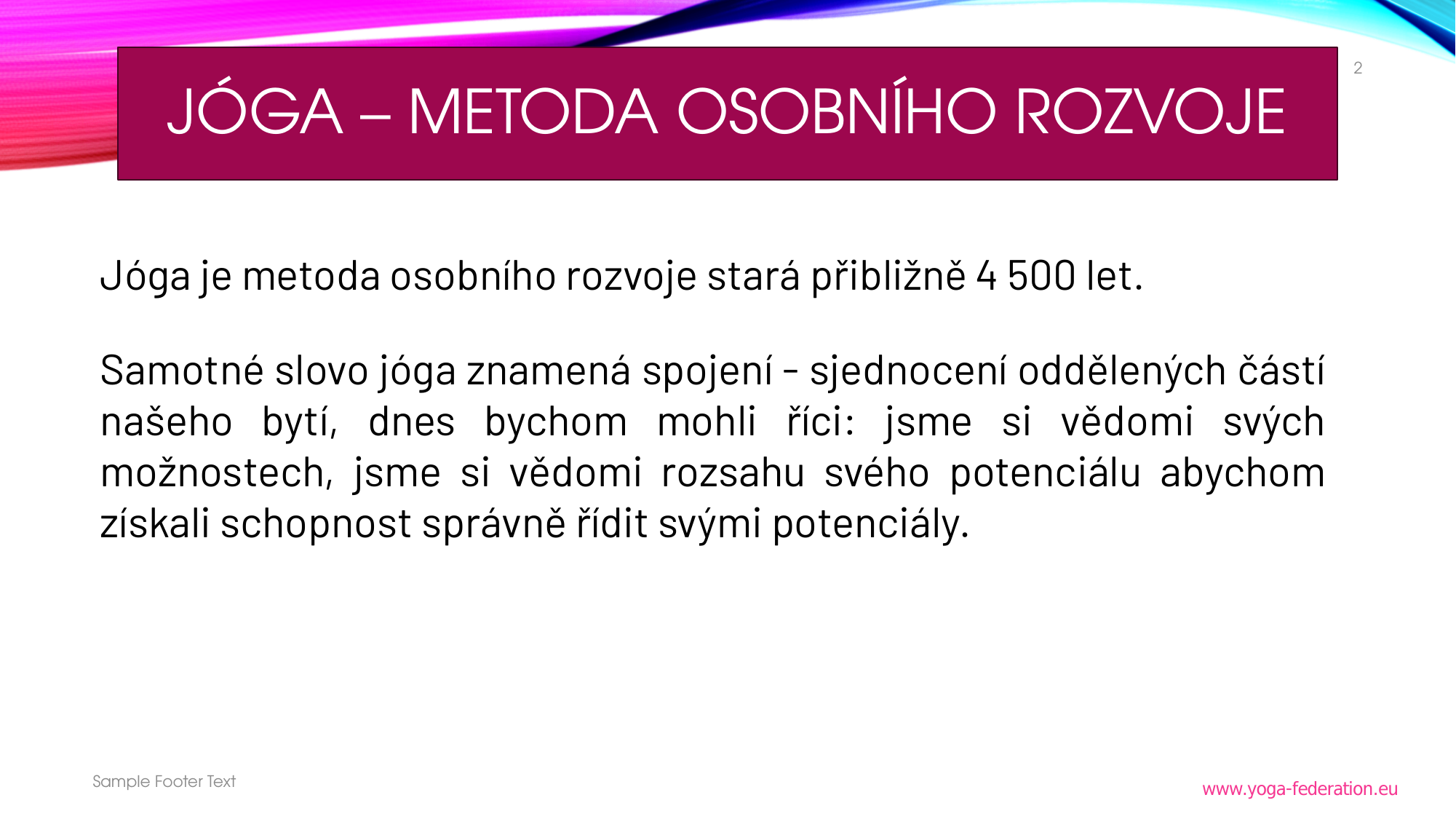

2
# JÓGA – METODA OSOBNÍHO ROZVOJE
Jóga je metoda osobního rozvoje stará přibližně 4 500 let.

Samotné slovo jóga znamená spojení - sjednocení oddělených částí našeho bytí, dnes bychom mohli říci: jsme si vědomi svých možnostech, jsme si vědomi rozsahu svého potenciálu abychom získali schopnost správně řídit svými potenciály.

Sample Footer Text
www.yoga-federation.eu